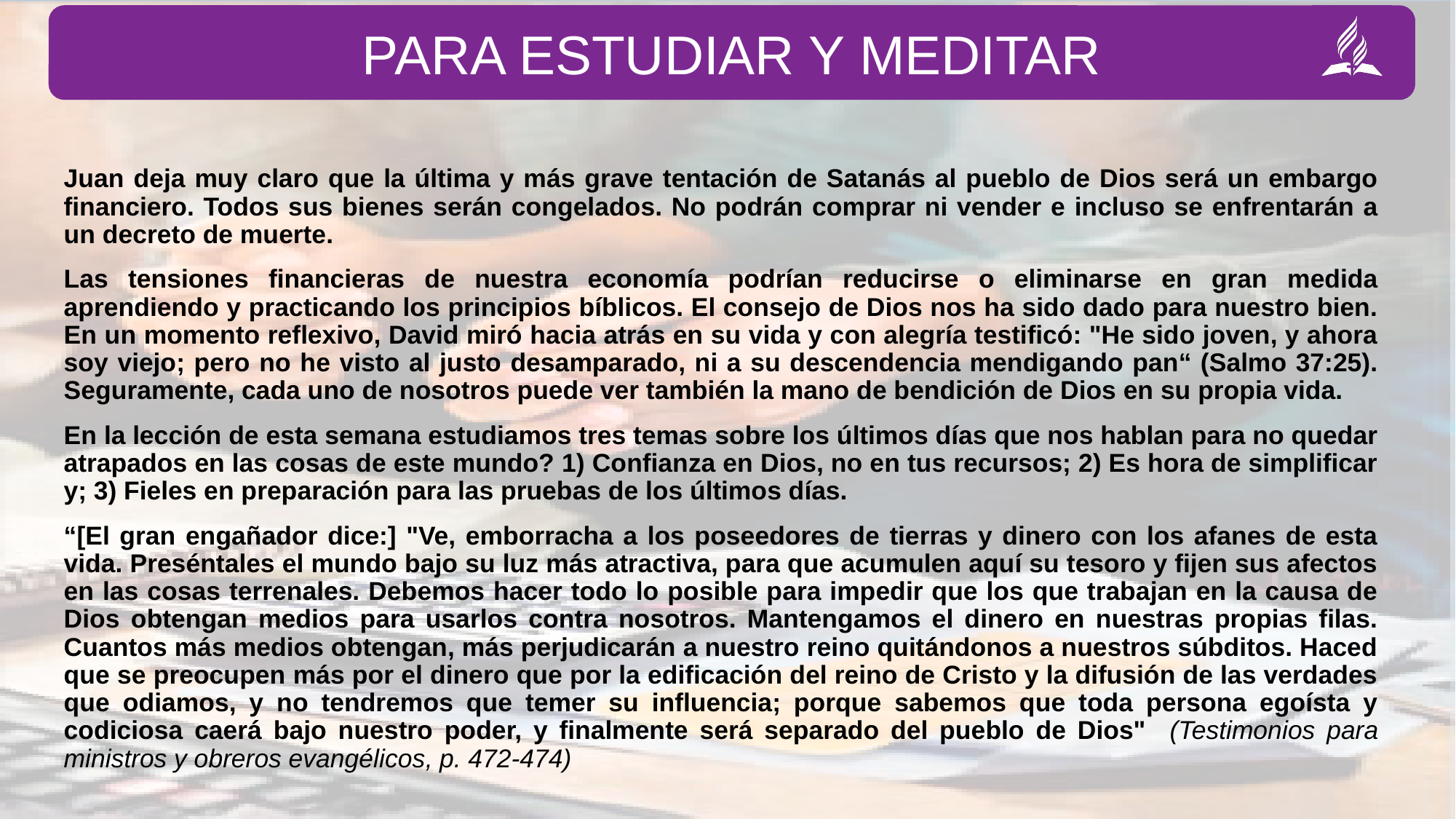

Juan deja muy claro que la última y más grave tentación de Satanás al pueblo de Dios será un embargo financiero. Todos sus bienes serán congelados. No podrán comprar ni vender e incluso se enfrentarán a un decreto de muerte.
Las tensiones financieras de nuestra economía podrían reducirse o eliminarse en gran medida aprendiendo y practicando los principios bíblicos. El consejo de Dios nos ha sido dado para nuestro bien. En un momento reflexivo, David miró hacia atrás en su vida y con alegría testificó: "He sido joven, y ahora soy viejo; pero no he visto al justo desamparado, ni a su descendencia mendigando pan“ (Salmo 37:25). Seguramente, cada uno de nosotros puede ver también la mano de bendición de Dios en su propia vida.
En la lección de esta semana estudiamos tres temas sobre los últimos días que nos hablan para no quedar atrapados en las cosas de este mundo? 1) Confianza en Dios, no en tus recursos; 2) Es hora de simplificar y; 3) Fieles en preparación para las pruebas de los últimos días.
“[El gran engañador dice:] "Ve, emborracha a los poseedores de tierras y dinero con los afanes de esta vida. Preséntales el mundo bajo su luz más atractiva, para que acumulen aquí su tesoro y fijen sus afectos en las cosas terrenales. Debemos hacer todo lo posible para impedir que los que trabajan en la causa de Dios obtengan medios para usarlos contra nosotros. Mantengamos el dinero en nuestras propias filas. Cuantos más medios obtengan, más perjudicarán a nuestro reino quitándonos a nuestros súbditos. Haced que se preocupen más por el dinero que por la edificación del reino de Cristo y la difusión de las verdades que odiamos, y no tendremos que temer su influencia; porque sabemos que toda persona egoísta y codiciosa caerá bajo nuestro poder, y finalmente será separado del pueblo de Dios"  (Testimonios para ministros y obreros evangélicos, p. 472-474)